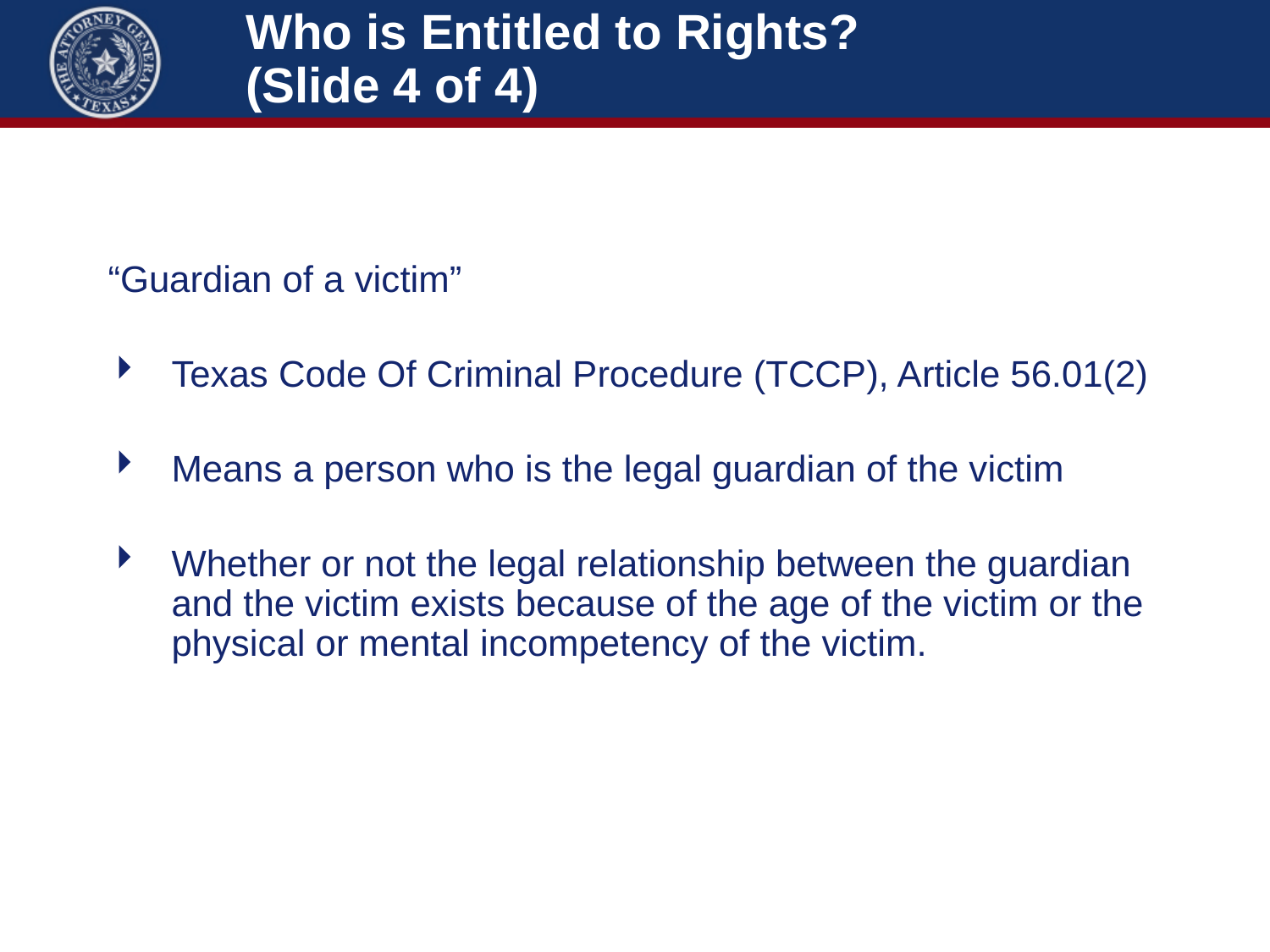

# Who is Entitled to Rights? (Slide 4 of 4)
“Guardian of a victim”

Texas Code Of Criminal Procedure (TCCP), Article 56.01(2)

Means a person who is the legal guardian of the victim

Whether or not the legal relationship between the guardian and the victim exists because of the age of the victim or the physical or mental incompetency of the victim.